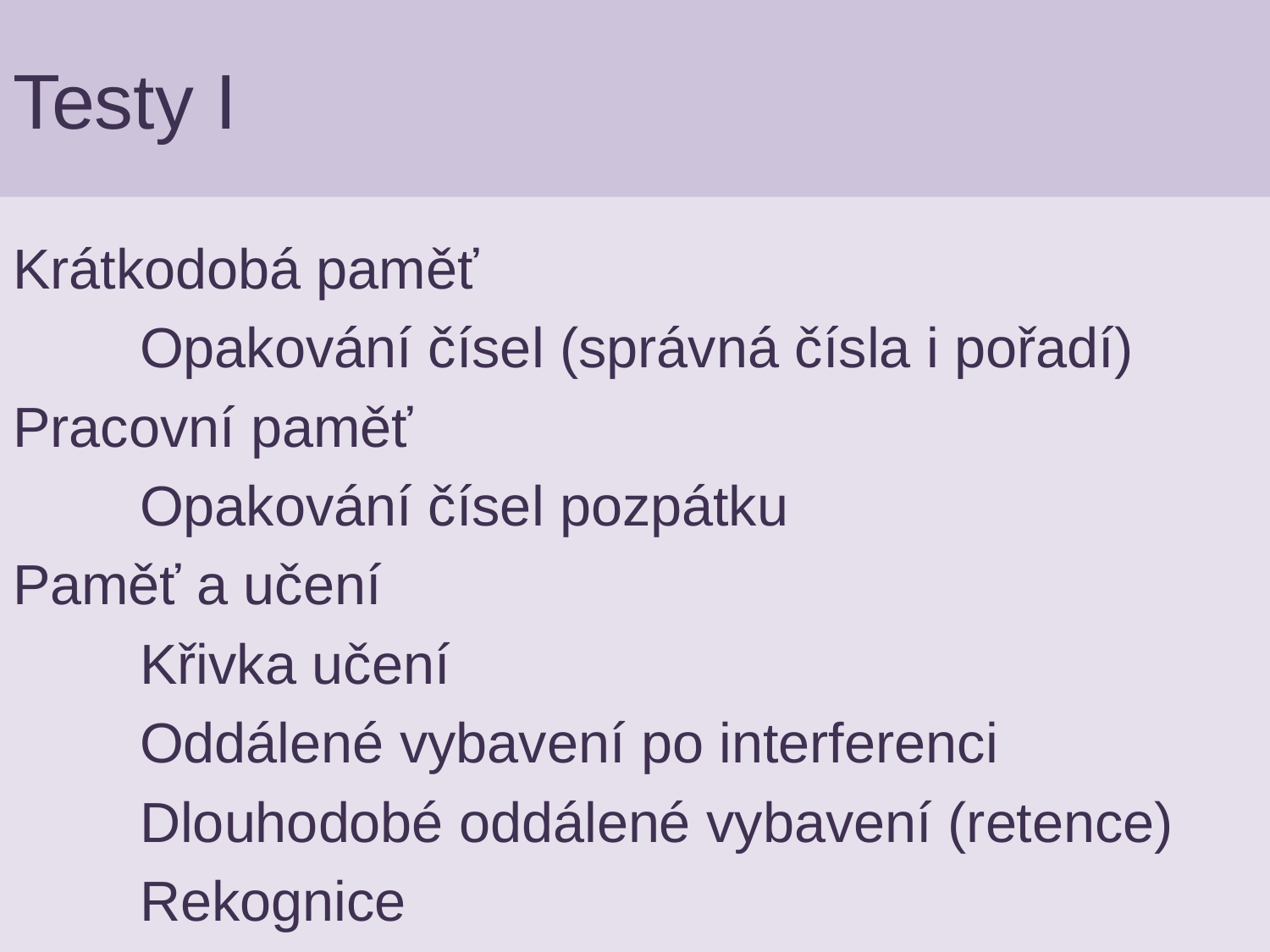

# Testy I
Krátkodobá paměť
	Opakování čísel (správná čísla i pořadí)
Pracovní paměť
	Opakování čísel pozpátku
Paměť a učení
	Křivka učení
	Oddálené vybavení po interferenci
	Dlouhodobé oddálené vybavení (retence)
	Rekognice